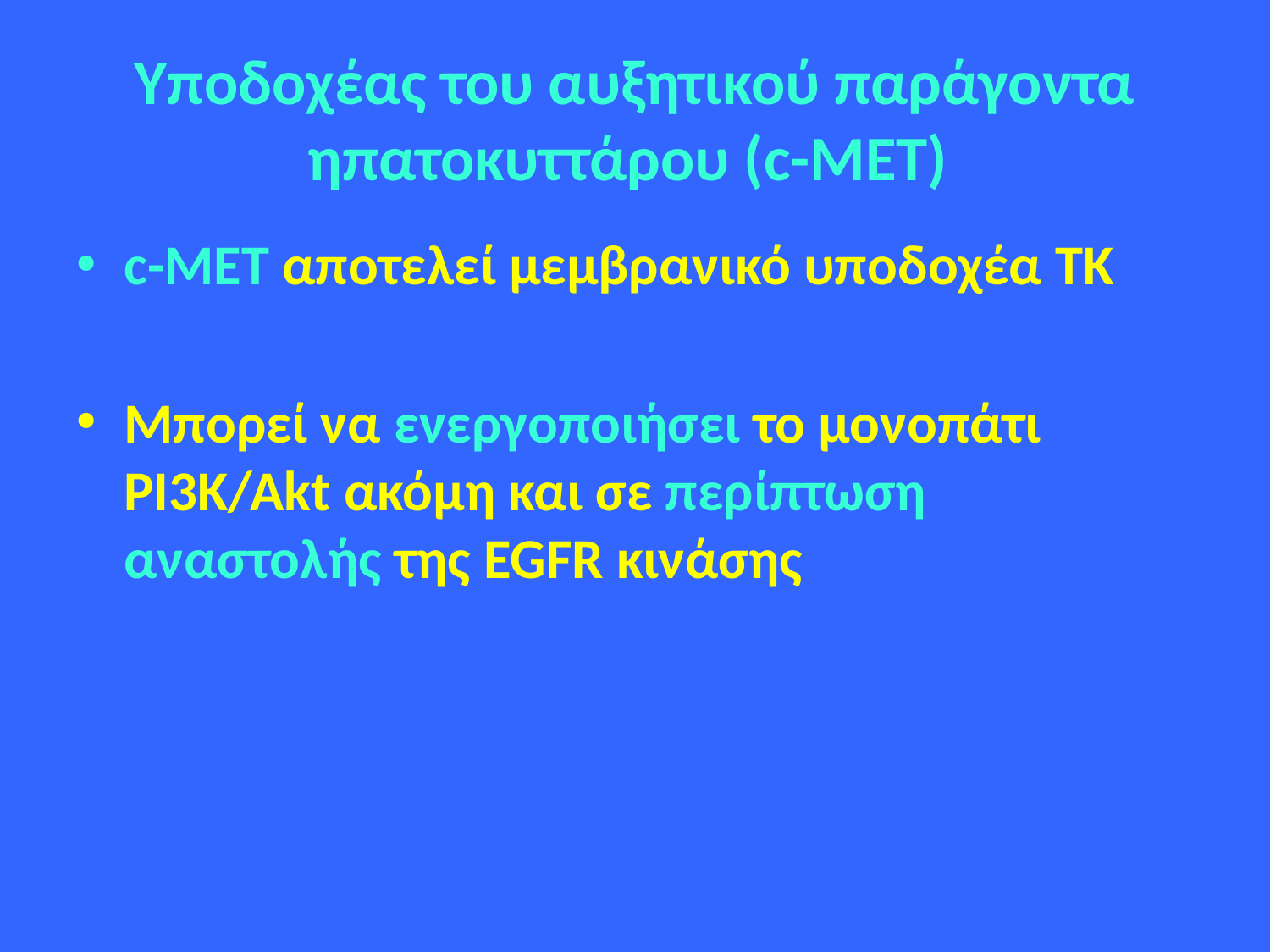

# Υποδοχέας του αυξητικού παράγοντα ηπατοκυττάρου (c-MET)
c-MET αποτελεί μεμβρανικό υποδοχέα ΤΚ

Μπορεί να ενεργοποιήσει το μονοπάτι PI3K/Akt ακόμη και σε περίπτωση αναστολής της EGFR κινάσης